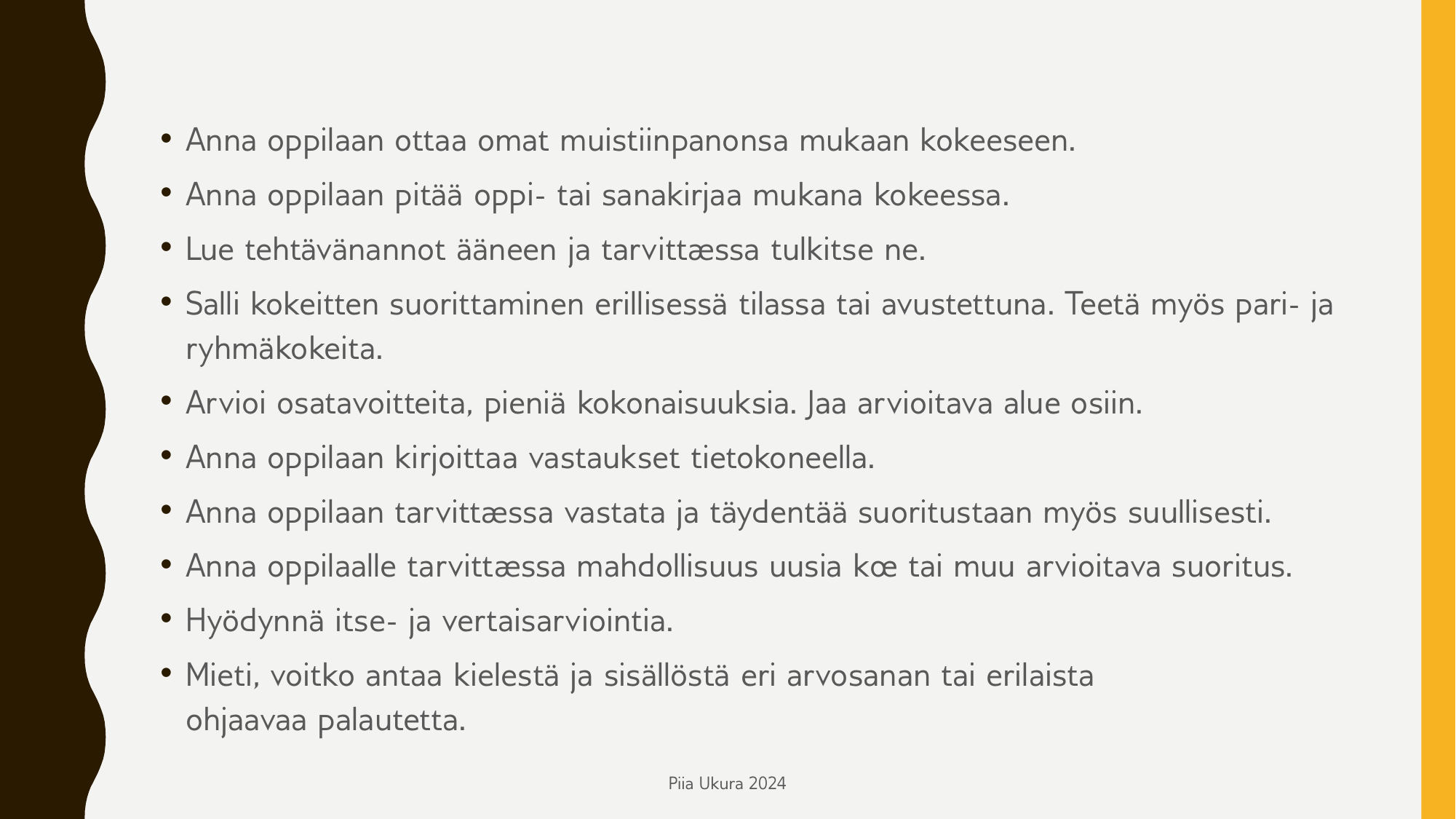

#
Anna oppilaan ottaa omat muistiinpanonsa mukaan kokeeseen.
Anna oppilaan pitää oppi- tai sanakirjaa mukana kokeessa.
Lue tehtävänannot ääneen ja tarvittaessa tulkitse ne.
Salli kokeitten suorittaminen erillisessä tilassa tai avustettuna. Teetä myös pari- ja ryhmäkokeita.
Arvioi osatavoitteita, pieniä kokonaisuuksia. Jaa arvioitava alue osiin.
Anna oppilaan kirjoittaa vastaukset tietokoneella.
Anna oppilaan tarvittaessa vastata ja täydentää suoritustaan myös suullisesti.
Anna oppilaalle tarvittaessa mahdollisuus uusia koe tai muu arvioitava suoritus.
Hyödynnä itse- ja vertaisarviointia.
Mieti, voitko antaa kielestä ja sisällöstä eri arvosanan tai erilaista ohjaavaa palautetta.

Piia Ukura 2024